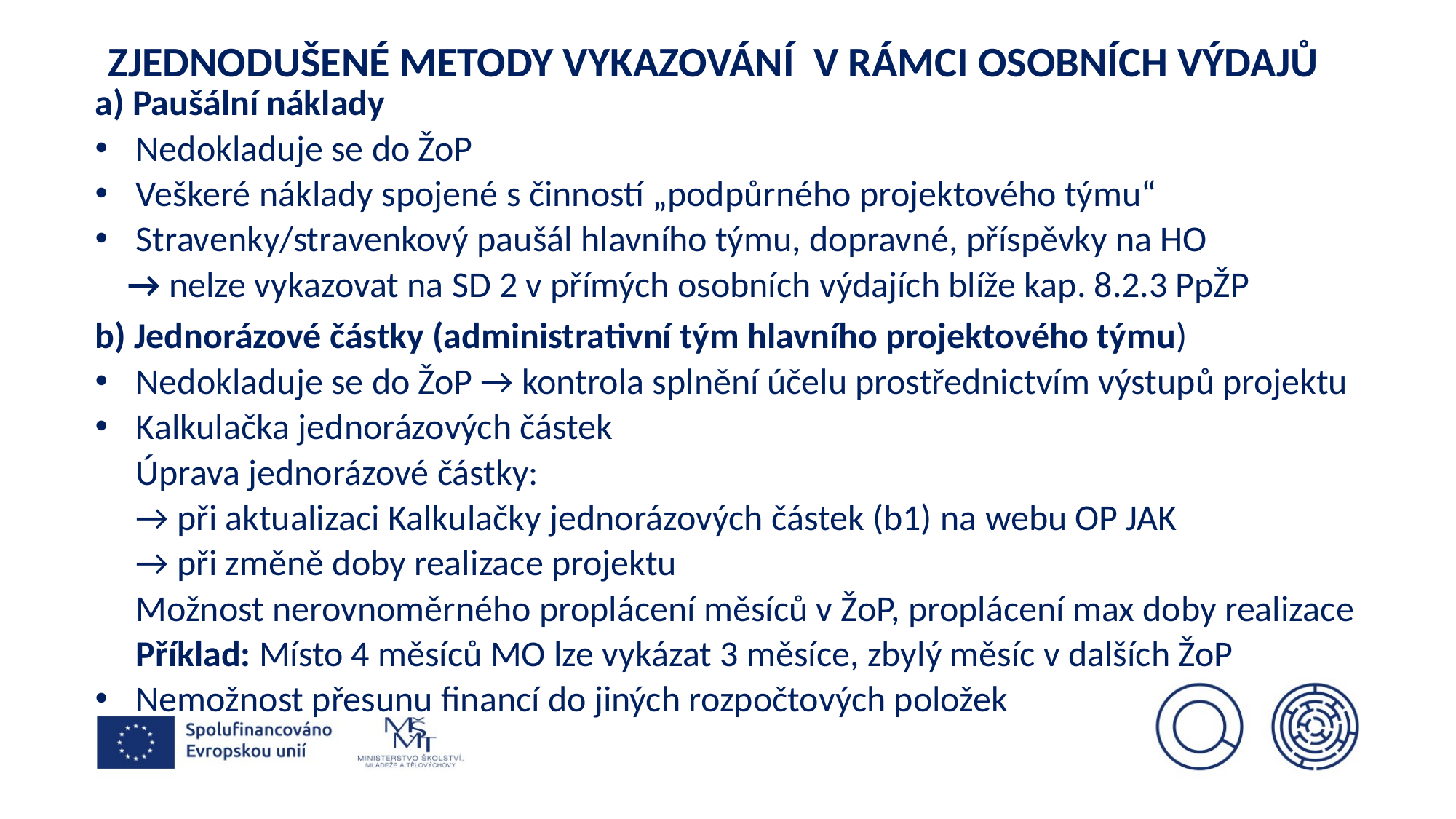

# Zjednodušené metody vykazování  v rámci osobních výdajů
a) Paušální náklady
Nedokladuje se do ŽoP
Veškeré náklady spojené s činností „podpůrného projektového týmu“
Stravenky/stravenkový paušál hlavního týmu, dopravné, příspěvky na HO
    → nelze vykazovat na SD 2 v přímých osobních výdajích blíže kap. 8.2.3 PpŽP
b) Jednorázové částky (administrativní tým hlavního projektového týmu)
Nedokladuje se do ŽoP → kontrola splnění účelu prostřednictvím výstupů projektu
Kalkulačka jednorázových částek
     Úprava jednorázové částky:
     → při aktualizaci Kalkulačky jednorázových částek (b1) na webu OP JAK
     → při změně doby realizace projektu
     Možnost nerovnoměrného proplácení měsíců v ŽoP, proplácení max doby realizace
     Příklad: Místo 4 měsíců MO lze vykázat 3 měsíce, zbylý měsíc v dalších ŽoP
Nemožnost přesunu financí do jiných rozpočtových položek